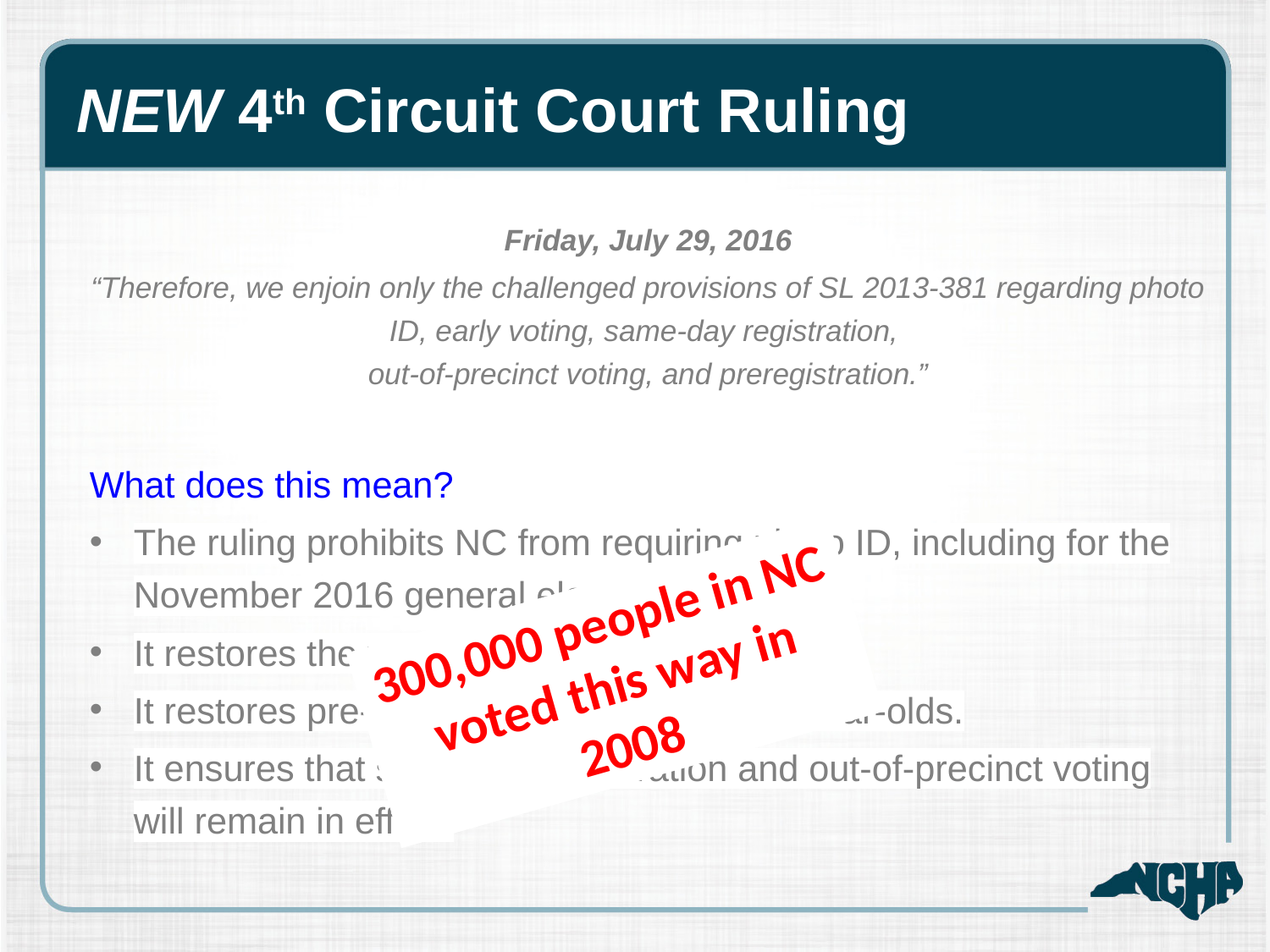

# NEW 4th Circuit Court Ruling
Friday, July 29, 2016
“Therefore, we enjoin only the challenged provisions of SL 2013-381 regarding photo ID, early voting, same-day registration,
out-of-precinct voting, and preregistration.”

What does this mean?
The ruling prohibits NC from requiring photo ID, including for the November 2016 general election.
It restores the week of early voting.
It restores pre-registration for 16- and 17-year-olds.
It ensures that same-day registration and out-of-precinct voting will remain in effect.

300,000 people in NC voted this way in 2008